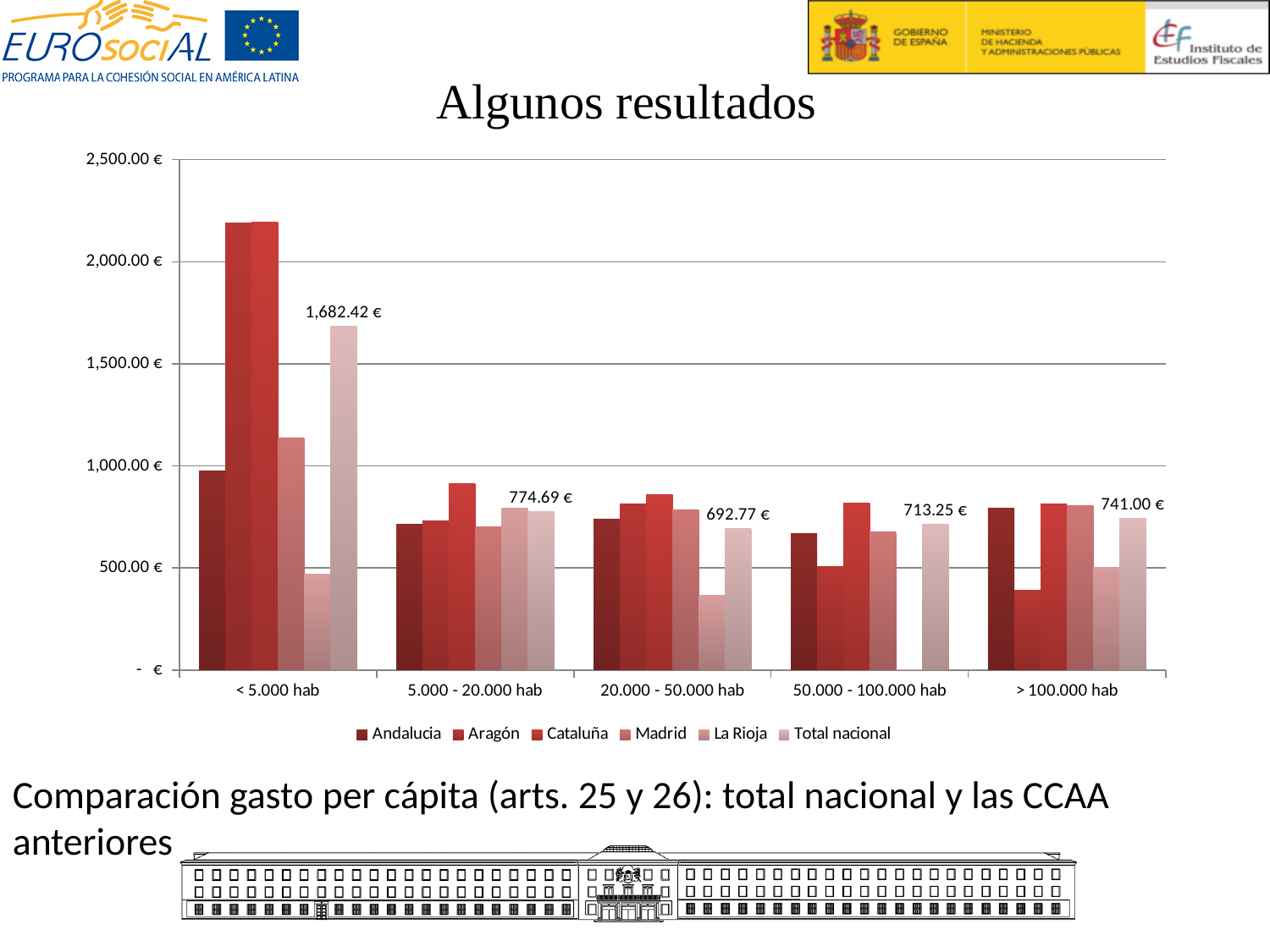

# Algunos resultados

### Chart

| Category | Andalucia | Aragón | Cataluña | Madrid | La Rioja | Total nacional |
|---|---|---|---|---|---|---|
| < 5.000 hab | 974.4360114569703 | 2189.3930819719676 | 2195.144930820745 | 1139.0184882572578 | 467.8187588751586 | 1682.4198173934017 |
| 5.000 - 20.000 hab | 712.8607402314544 | 730.687251075811 | 914.9493154738868 | 700.0487281892985 | 792.9034674730116 | 774.6892622585535 |
| 20.000 - 50.000 hab | 739.7209934642184 | 815.6049339368992 | 857.5614273858731 | 786.4443137727341 | 366.08190345826915 | 692.7663481500396 |
| 50.000 - 100.000 hab | 668.5167697082763 | 507.6658823865923 | 817.1573168314253 | 676.0809599516635 | 0.0 | 713.253897802584 |
| > 100.000 hab | 793.1883356535448 | 391.25161584349183 | 813.0668759641247 | 806.3315087826172 | 504.3410067413077 | 741.0032354831516 |
Comparación gasto per cápita (arts. 25 y 26): total nacional y las CCAA anteriores